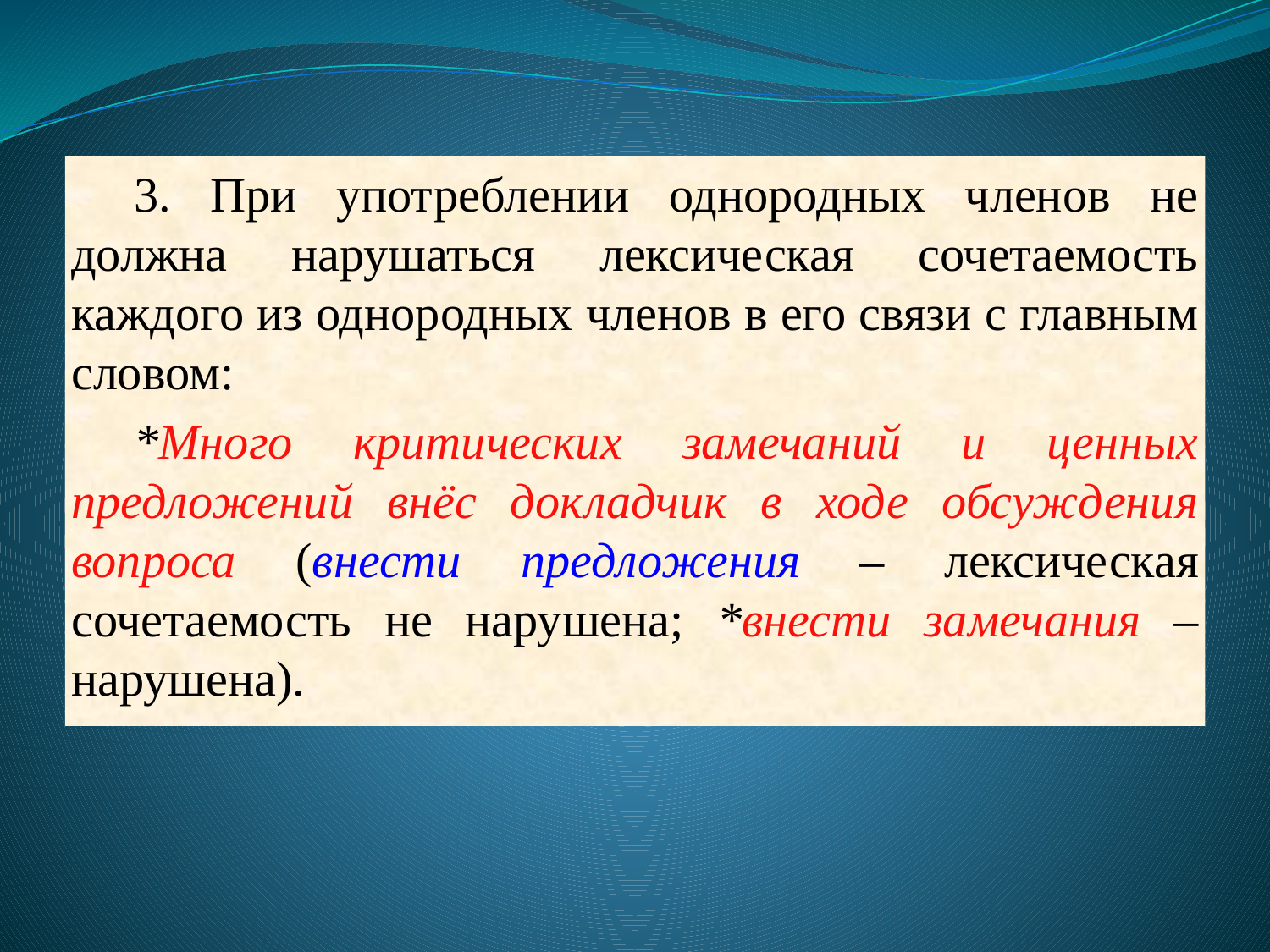

3. При употреблении однородных членов не должна нарушаться лексическая сочетаемость каждого из однородных членов в его связи с главным словом:
*Много критических замечаний и ценных предложений внёс докладчик в ходе обсуждения вопроса (внести предложения – лексическая сочетаемость не нарушена; *внести замечания – нарушена).